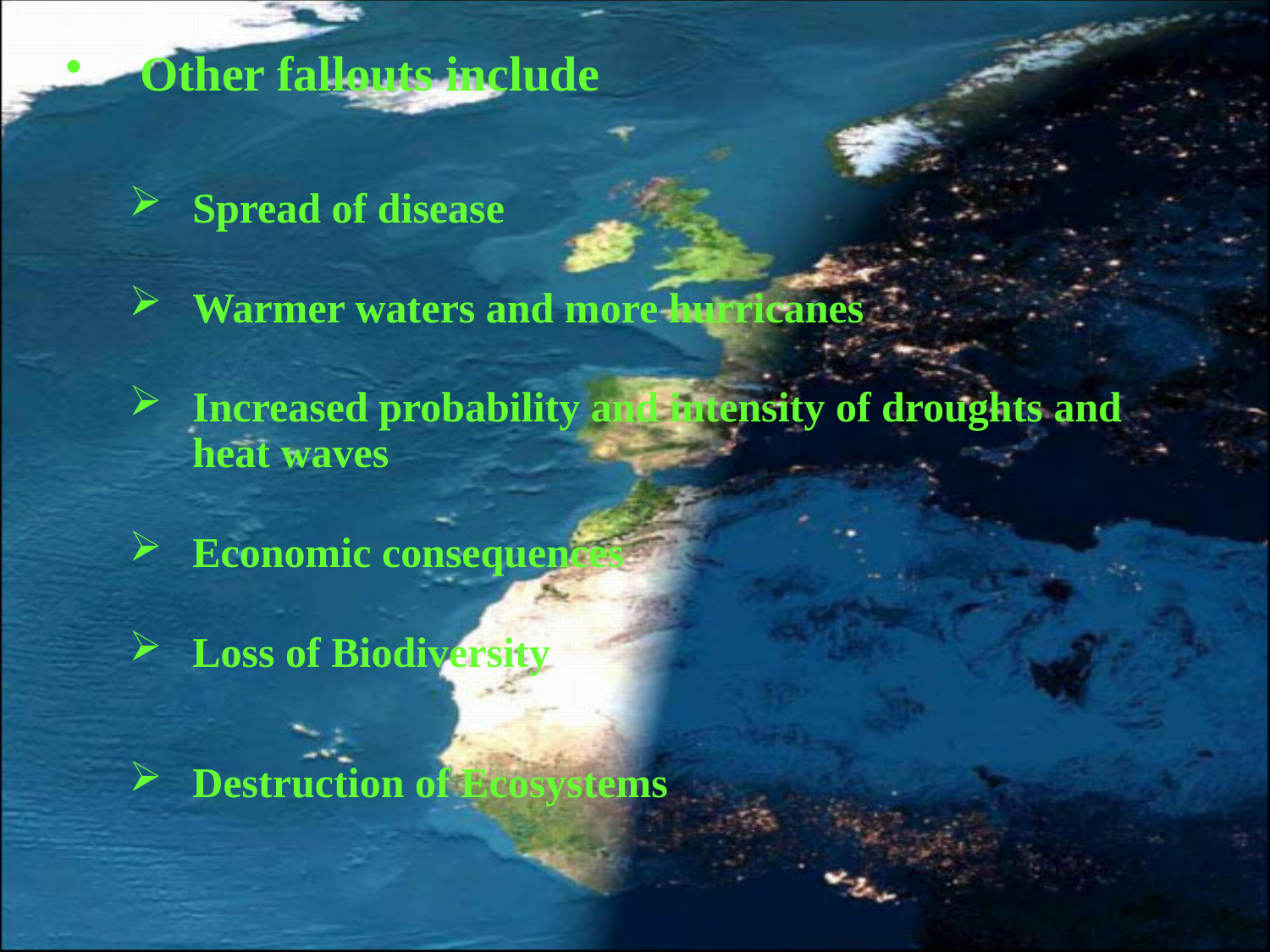

Other fallouts include

Spread of disease
Warmer waters and more hurricanes
Increased probability and intensity of droughts and heat waves
Economic consequences
Loss of Biodiversity

Destruction of Ecosystems